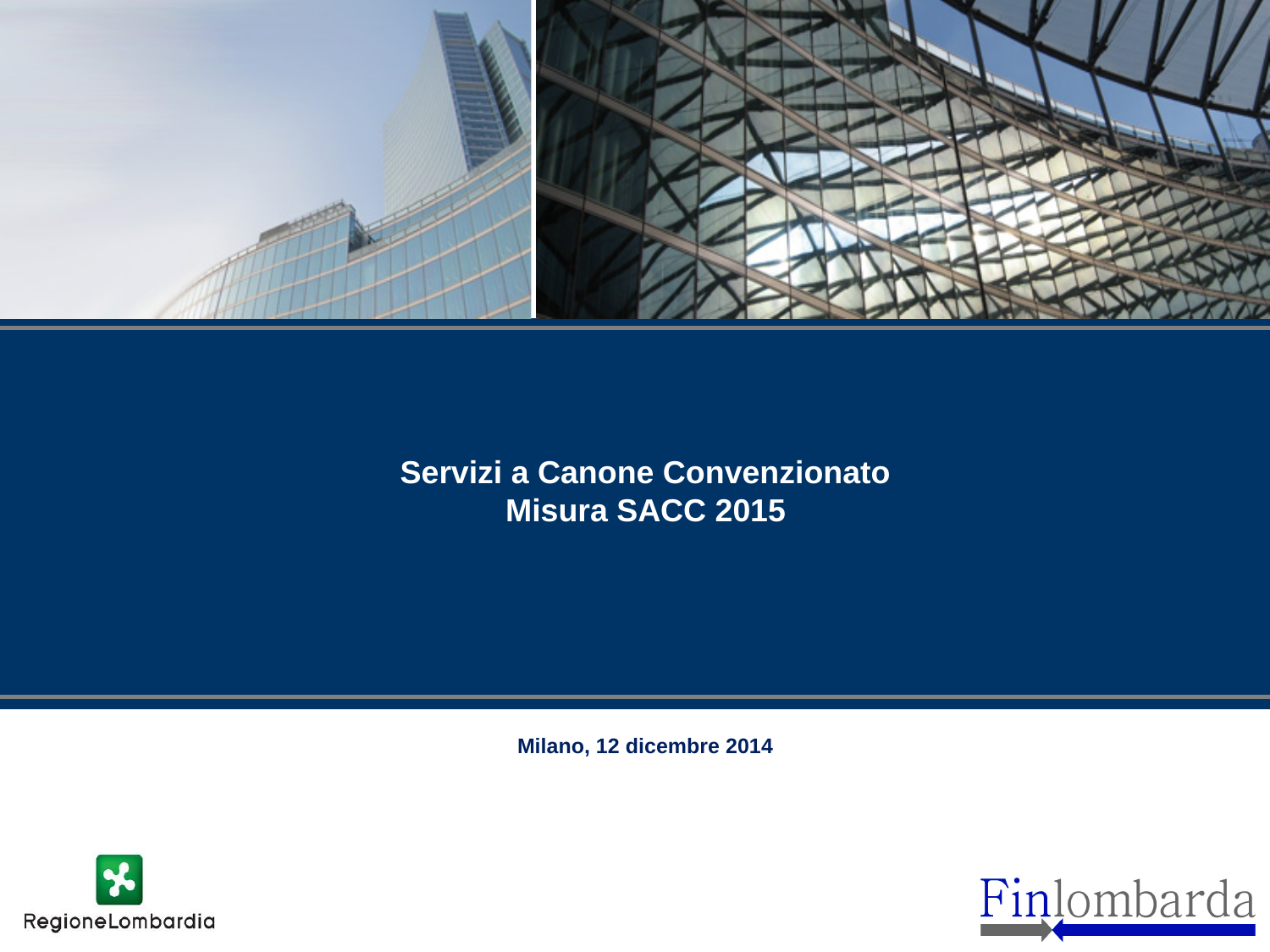

Servizi a Canone Convenzionato
Misura SACC 2015
Milano, 12 dicembre 2014